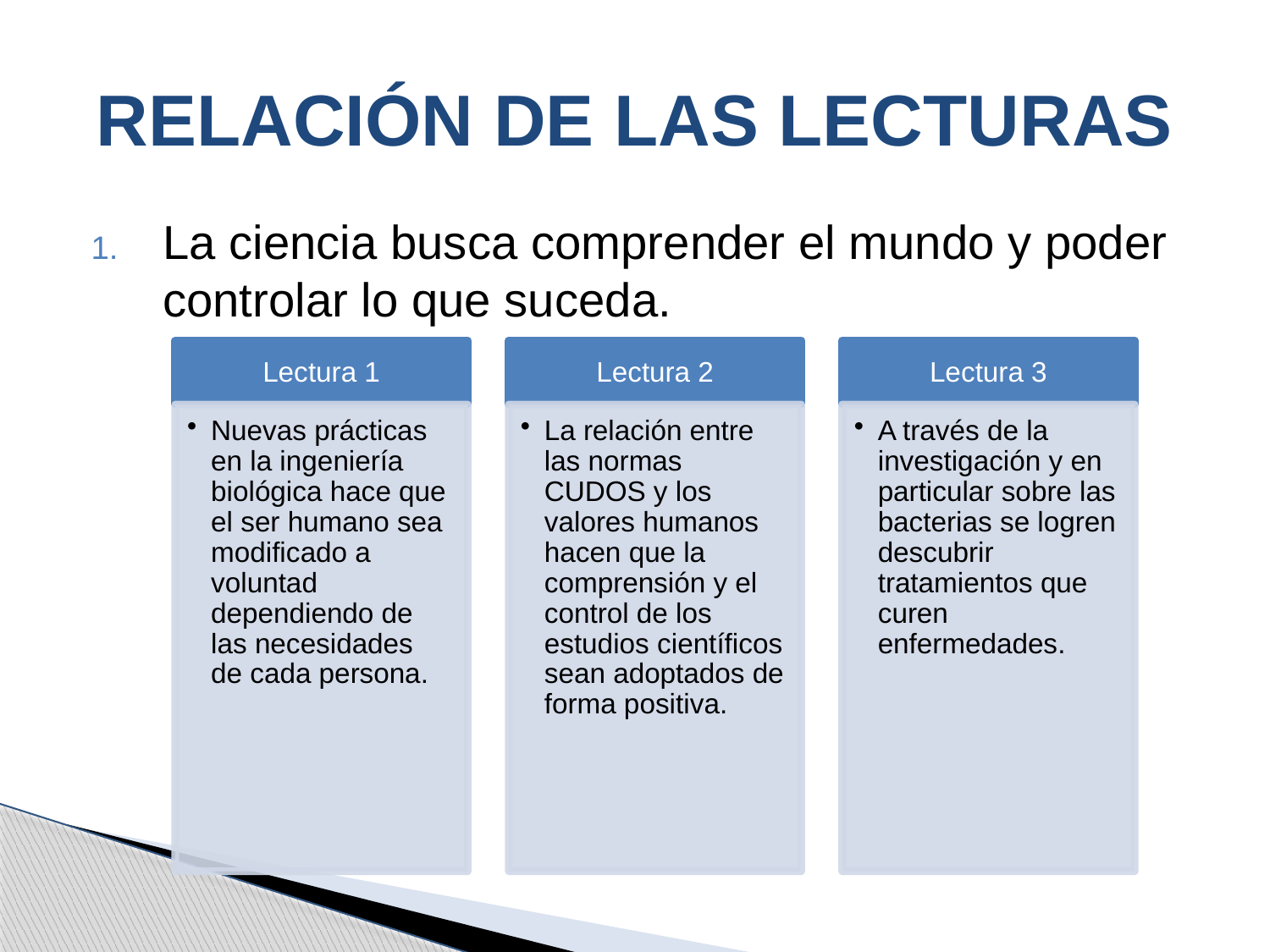

# RELACIÓN DE LAS LECTURAS
La ciencia busca comprender el mundo y poder controlar lo que suceda.
Lectura 1
Nuevas prácticas en la ingeniería biológica hace que el ser humano sea modificado a voluntad dependiendo de las necesidades de cada persona.
Lectura 2
La relación entre las normas CUDOS y los valores humanos hacen que la comprensión y el control de los estudios científicos sean adoptados de forma positiva.
Lectura 3
A través de la investigación y en particular sobre las bacterias se logren descubrir tratamientos que curen enfermedades.